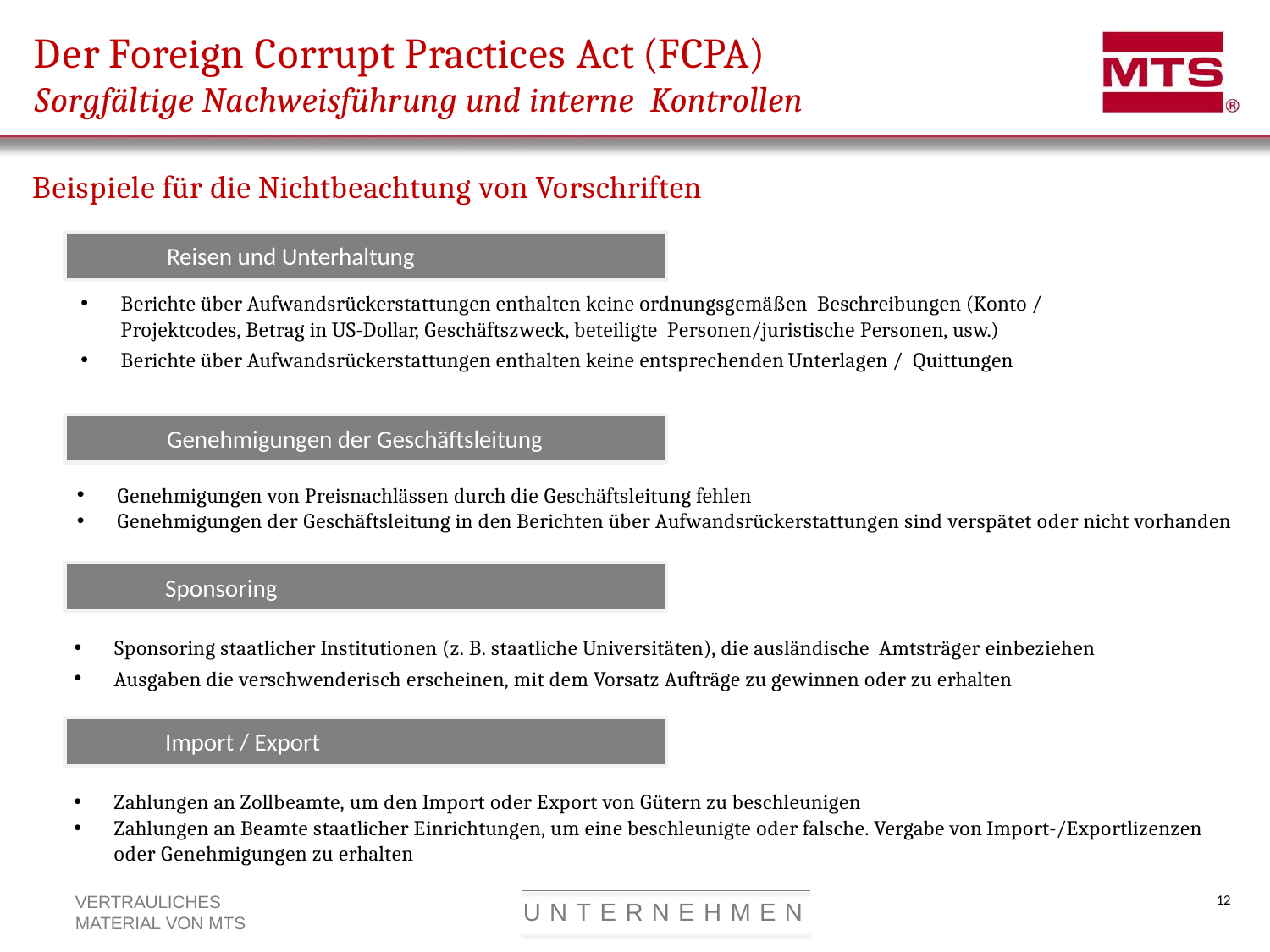

Der Foreign Corrupt Practices Act (FCPA)
Sorgfältige Nachweisführung und interne  Kontrollen
Beispiele für die Nichtbeachtung von Vorschriften
Reisen und Unterhaltung
Berichte über Aufwandsrückerstattungen enthalten keine ordnungsgemäßen  Beschreibungen (Konto / Projektcodes, Betrag in US-Dollar, Geschäftszweck, beteiligte  Personen/juristische Personen, usw.)
Berichte über Aufwandsrückerstattungen enthalten keine entsprechenden Unterlagen /  Quittungen
Genehmigungen der Geschäftsleitung
Genehmigungen von Preisnachlässen durch die Geschäftsleitung fehlen
Genehmigungen der Geschäftsleitung in den Berichten über Aufwandsrückerstattungen sind verspätet oder nicht vorhanden
                Sponsoring
Sponsoring staatlicher Institutionen (z. B. staatliche Universitäten), die ausländische  Amtsträger einbeziehen
Ausgaben die verschwenderisch erscheinen, mit dem Vorsatz Aufträge zu gewinnen oder zu erhalten
                Import / Export
Zahlungen an Zollbeamte, um den Import oder Export von Gütern zu beschleunigen
Zahlungen an Beamte staatlicher Einrichtungen, um eine beschleunigte oder falsche. Vergabe von Import-/Exportlizenzen oder Genehmigungen zu erhalten
12
VERTRAULICHES  MATERIAL VON MTS
U N T E R N E H M E N